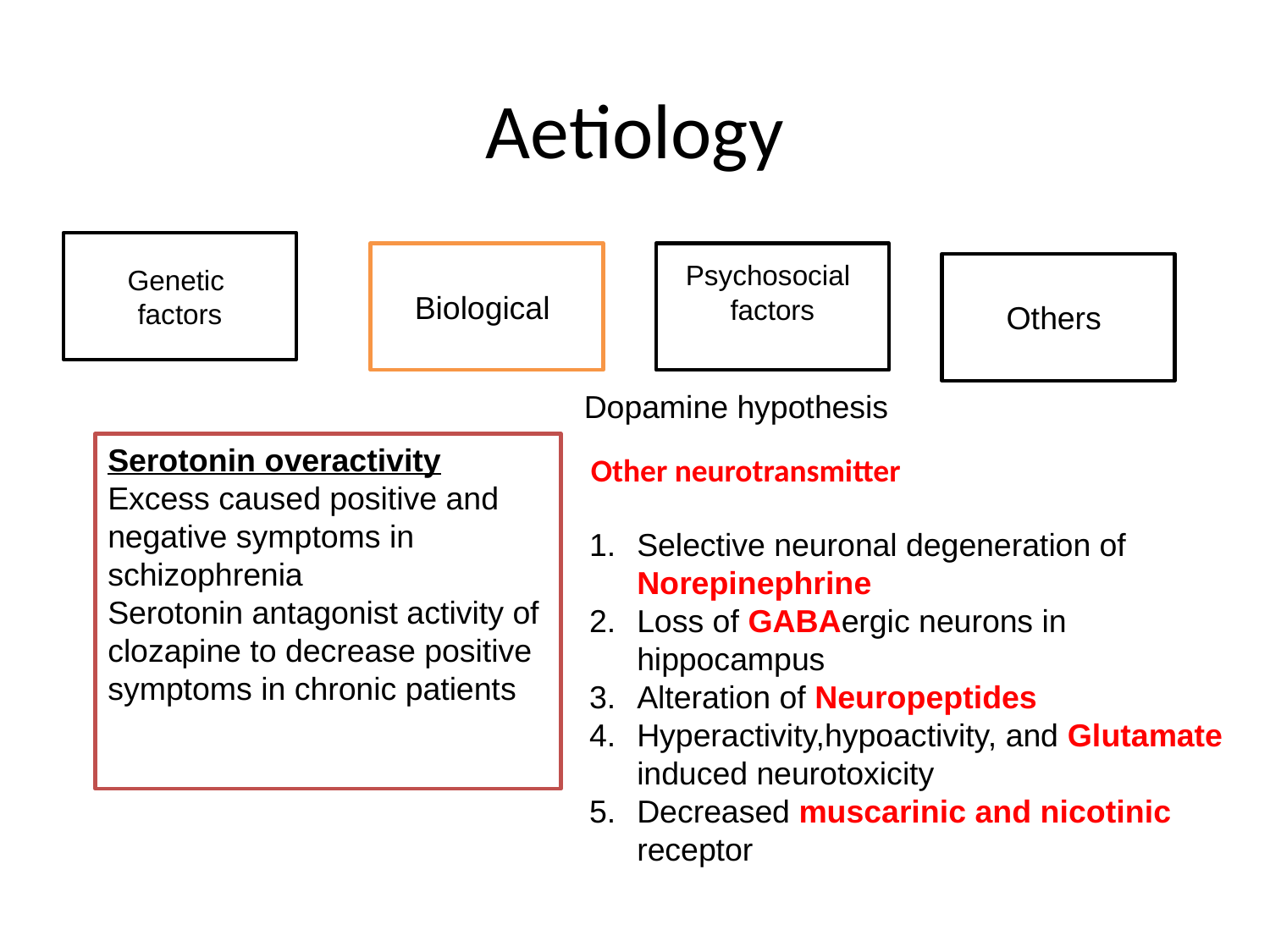

# Aetiology
Genetic
factors
Biological
Psychosocial
factors

Others
Dopamine hypothesis

Serotonin overactivity
Excess caused positive and negative symptoms in schizophrenia
Serotonin antagonist activity of clozapine to decrease positive symptoms in chronic patients

Other neurotransmitter
Selective neuronal degeneration of Norepinephrine
Loss of GABAergic neurons in hippocampus
Alteration of Neuropeptides
Hyperactivity,hypoactivity, and Glutamate induced neurotoxicity
Decreased muscarinic and nicotinic receptor